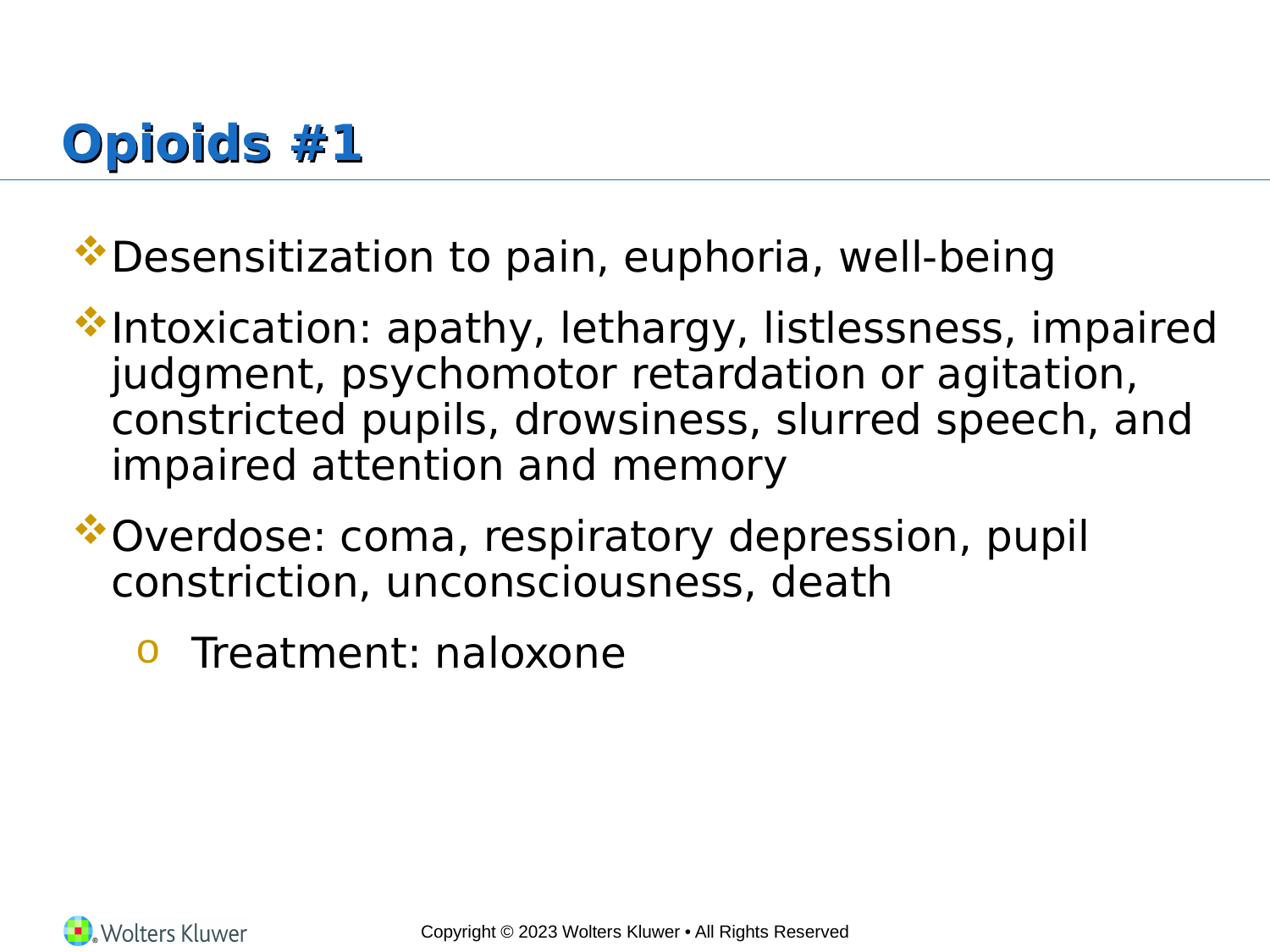

# Opioids #1
Desensitization to pain, euphoria, well-being
Intoxication: apathy, lethargy, listlessness, impaired judgment, psychomotor retardation or agitation, constricted pupils, drowsiness, slurred speech, and impaired attention and memory
Overdose: coma, respiratory depression, pupil constriction, unconsciousness, death
Treatment: naloxone